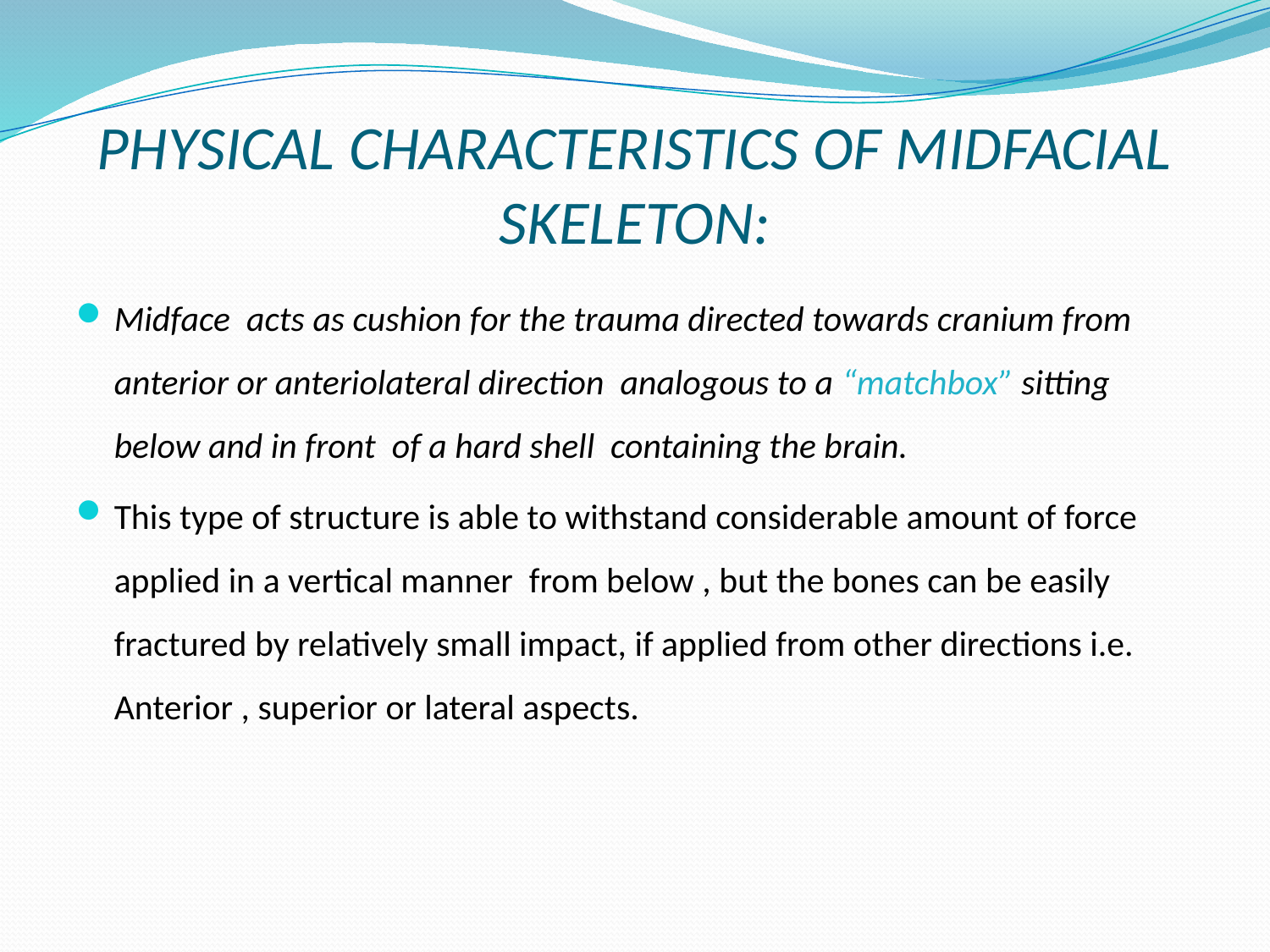

# PHYSICAL CHARACTERISTICS OF MIDFACIAL SKELETON:
Midface  acts as cushion for the trauma directed towards cranium from anterior or anteriolateral direction  analogous to a “matchbox” sitting below and in front  of a hard shell  containing the brain.
This type of structure is able to withstand considerable amount of force applied in a vertical manner  from below , but the bones can be easily fractured by relatively small impact, if applied from other directions i.e. Anterior , superior or lateral aspects.